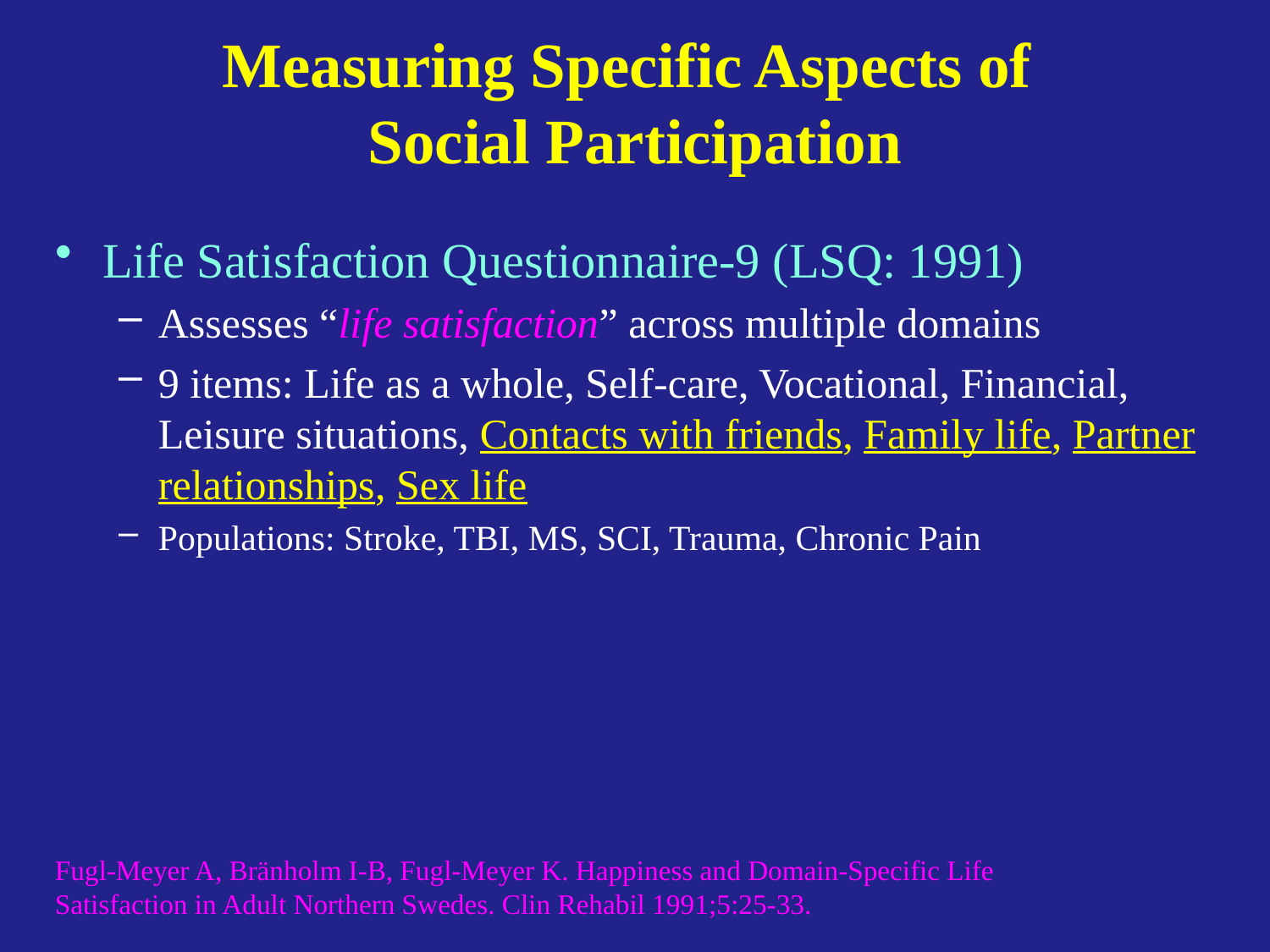

# Measuring Specific Aspects of Social Participation
Life Satisfaction Questionnaire-9 (LSQ: 1991)
Assesses “life satisfaction” across multiple domains
9 items: Life as a whole, Self-care, Vocational, Financial, Leisure situations, Contacts with friends, Family life, Partner relationships, Sex life
Populations: Stroke, TBI, MS, SCI, Trauma, Chronic Pain

Fugl-Meyer A, Bränholm I-B, Fugl-Meyer K. Happiness and Domain-Specific Life Satisfaction in Adult Northern Swedes. Clin Rehabil 1991;5:25-33.